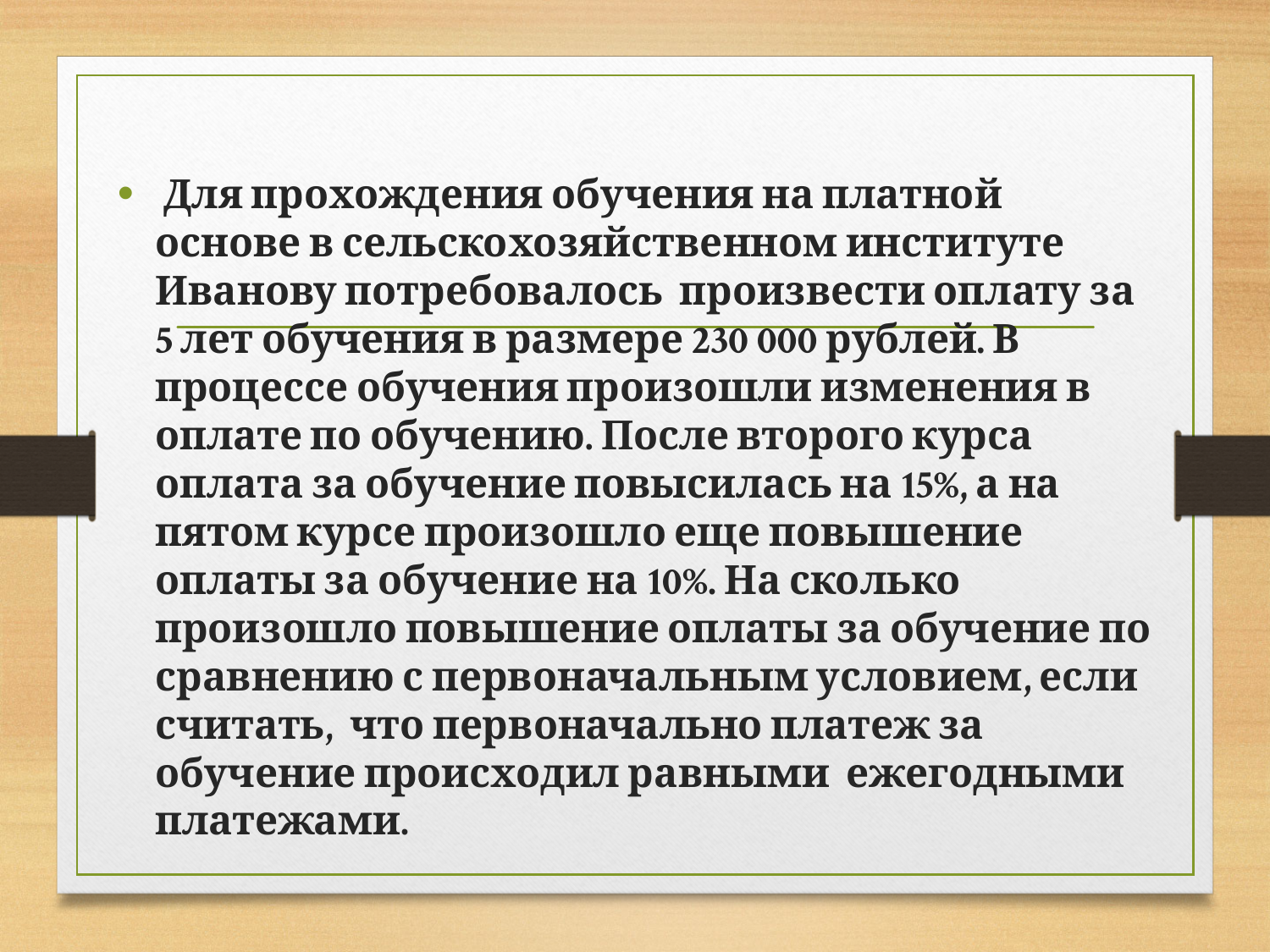

#

 Для прохождения обучения на платной основе в сельскохозяйственном институте  Иванову потребовалось  произвести оплату за 5 лет обучения в размере 230 000 рублей. В процессе обучения произошли изменения в оплате по обучению. После второго курса оплата за обучение повысилась на 15%, а на пятом курсе произошло еще повышение оплаты за обучение на 10%. На сколько произошло повышение оплаты за обучение по сравнению с первоначальным условием, если считать,  что первоначально платеж за обучение происходил равными  ежегодными платежами.